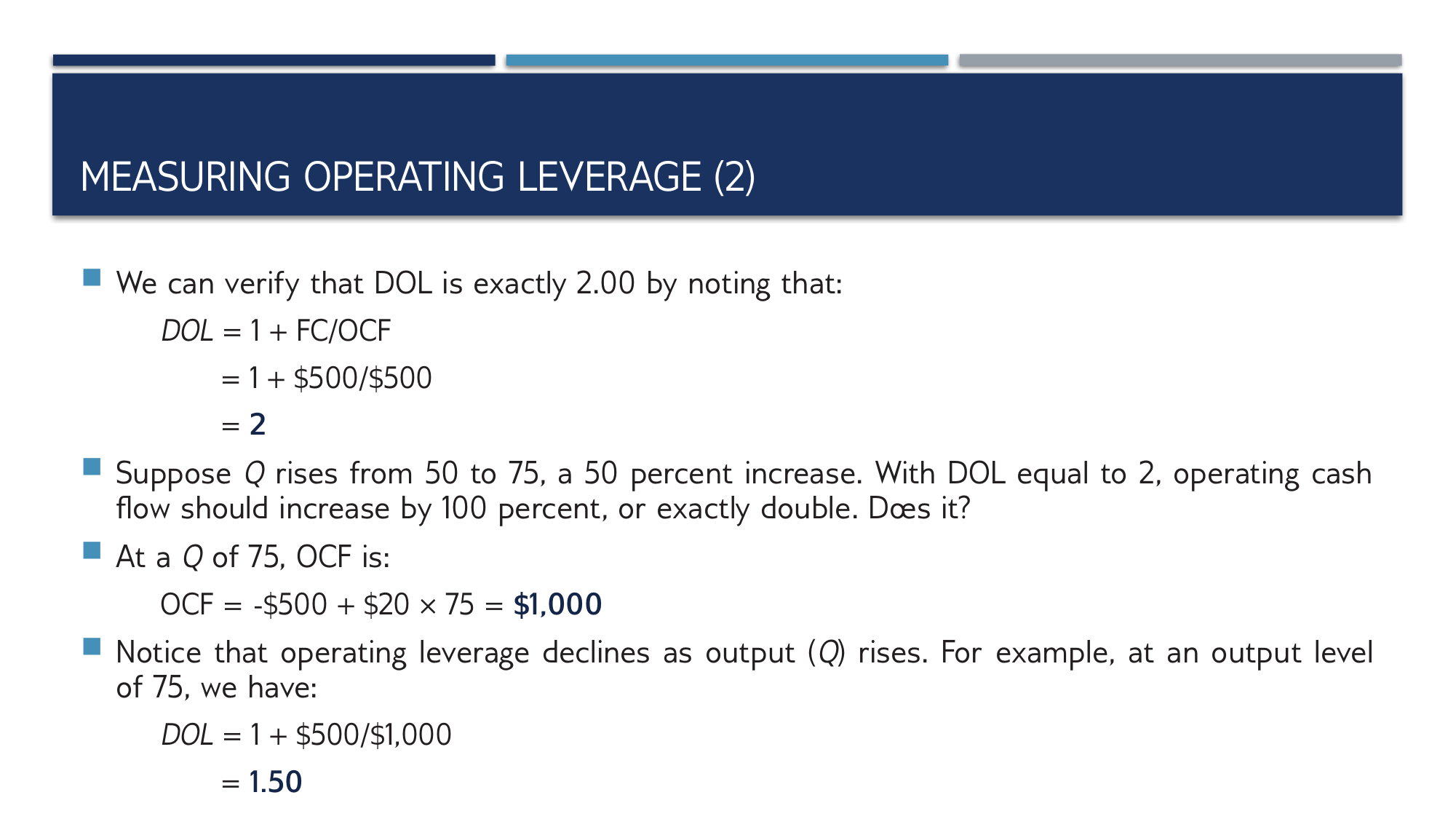

# Measuring Operating leverage (2)
We can verify that DOL is exactly 2.00 by noting that:
DOL = 1 + FC/OCF
= 1 + $500/$500
= 2
Suppose Q rises from 50 to 75, a 50 percent increase. With DOL equal to 2, operating cash flow should increase by 100 percent, or exactly double. Does it?
At a Q of 75, OCF is:
OCF = −$500 + $20 × 75 = $1,000
Notice that operating leverage declines as output (Q) rises. For example, at an output level of 75, we have:
DOL = 1 + $500/$1,000
= 1.50